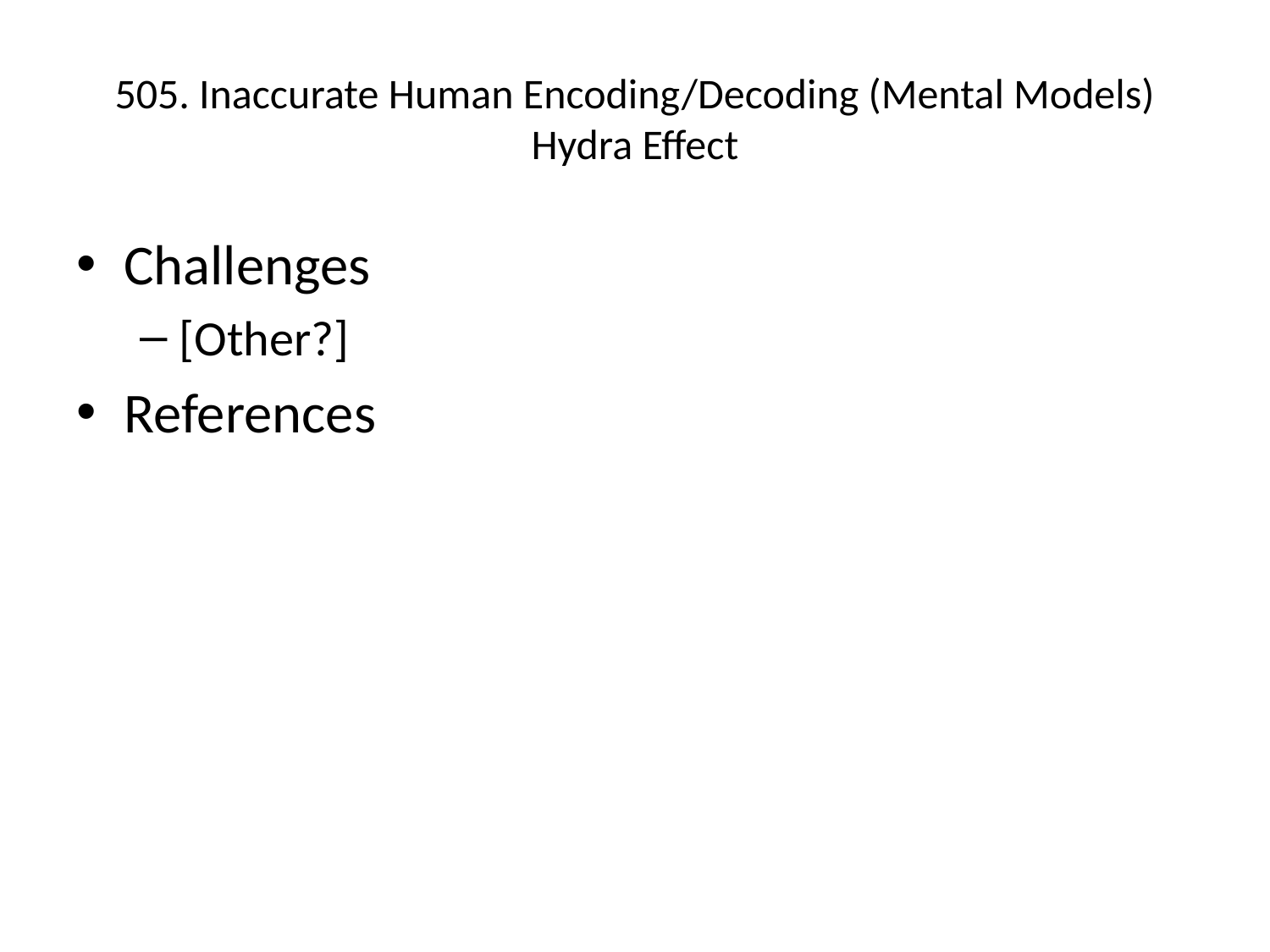

# 505. Inaccurate Human Encoding/Decoding (Mental Models) Hydra Effect
Challenges
[Other?]
References